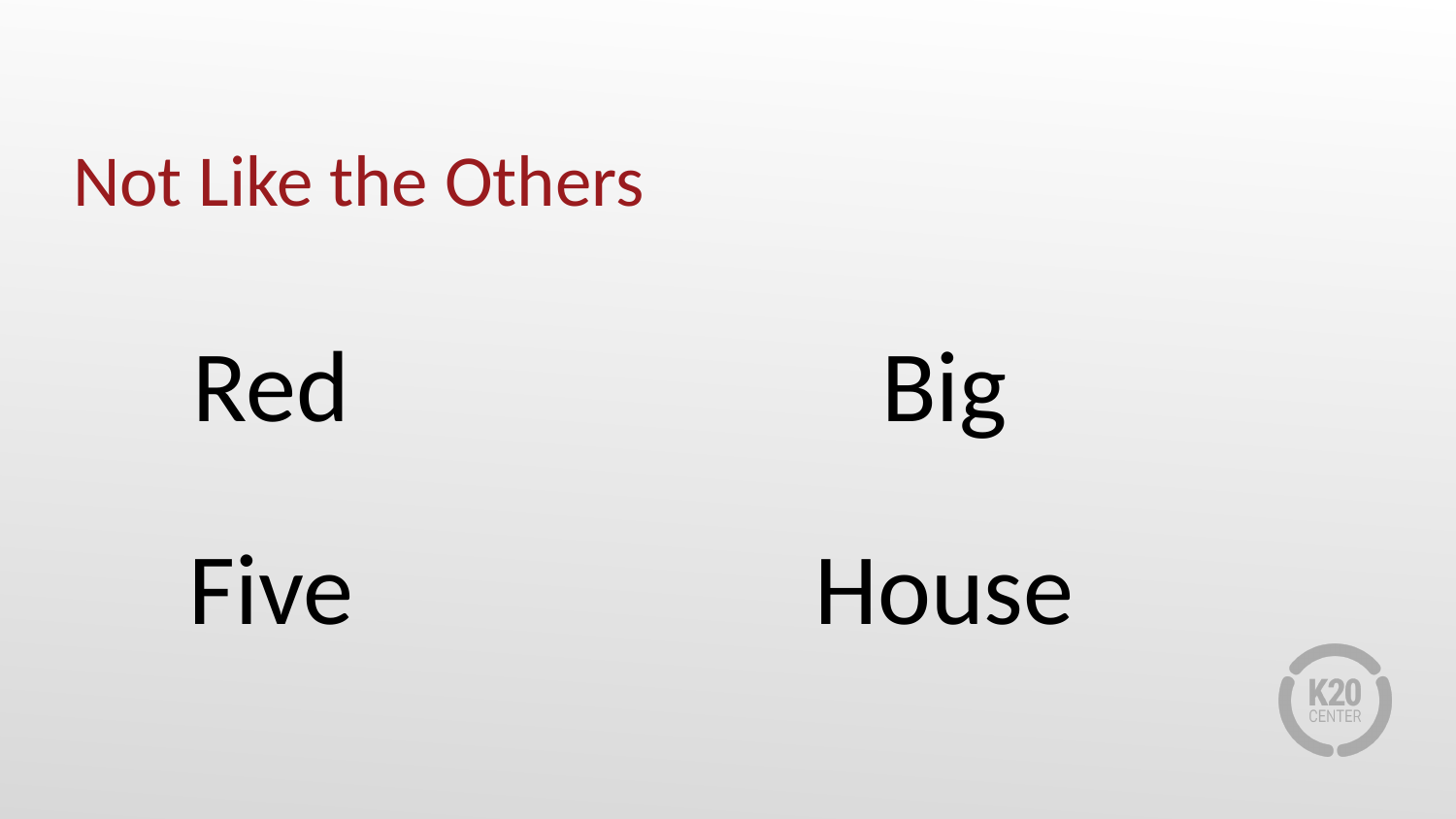

# Not Like the Others
Red
Big
Five
House